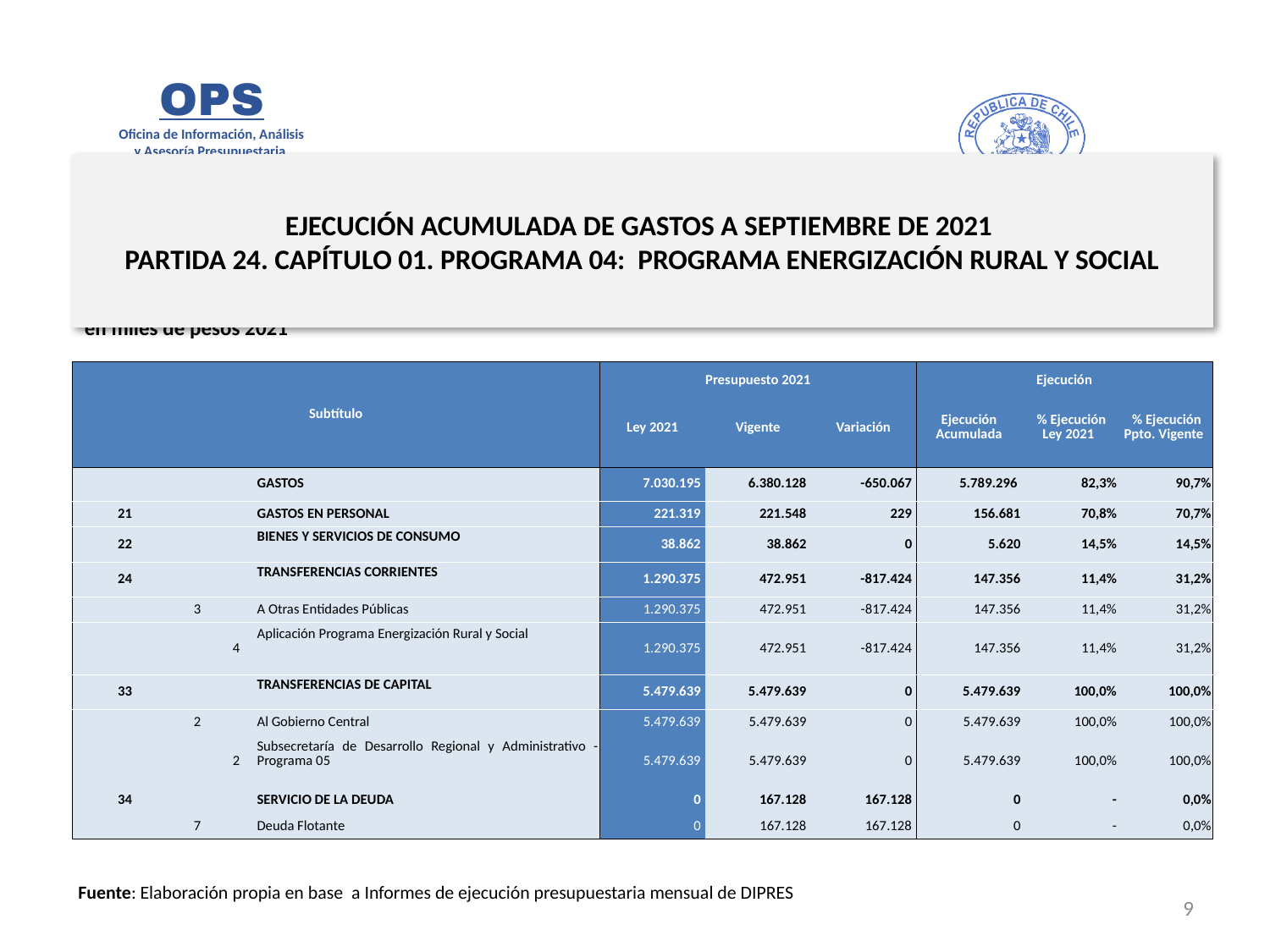

# EJECUCIÓN ACUMULADA DE GASTOS A SEPTIEMBRE DE 2021 PARTIDA 24. CAPÍTULO 01. PROGRAMA 04:  PROGRAMA ENERGIZACIÓN RURAL Y SOCIAL
en miles de pesos 2021
| Subtítulo |  |  |  | Presupuesto 2021 |  |  | Ejecución |  |  |
| --- | --- | --- | --- | --- | --- | --- | --- | --- | --- |
|  |  |  |  | Ley 2021 | Vigente | Variación | Ejecución Acumulada | % Ejecución Ley 2021 | % Ejecución Ppto. Vigente |
|  |  |  | GASTOS | 7.030.195 | 6.380.128 | -650.067 | 5.789.296 | 82,3% | 90,7% |
| 21 |  |  | GASTOS EN PERSONAL | 221.319 | 221.548 | 229 | 156.681 | 70,8% | 70,7% |
| 22 |  |  | BIENES Y SERVICIOS DE CONSUMO | 38.862 | 38.862 | 0 | 5.620 | 14,5% | 14,5% |
| 24 |  |  | TRANSFERENCIAS CORRIENTES | 1.290.375 | 472.951 | -817.424 | 147.356 | 11,4% | 31,2% |
|  | 3 |  | A Otras Entidades Públicas | 1.290.375 | 472.951 | -817.424 | 147.356 | 11,4% | 31,2% |
|  |  | 4 | Aplicación Programa Energización Rural y Social | 1.290.375 | 472.951 | -817.424 | 147.356 | 11,4% | 31,2% |
| 33 |  |  | TRANSFERENCIAS DE CAPITAL | 5.479.639 | 5.479.639 | 0 | 5.479.639 | 100,0% | 100,0% |
|  | 2 |  | Al Gobierno Central | 5.479.639 | 5.479.639 | 0 | 5.479.639 | 100,0% | 100,0% |
|  |  | 2 | Subsecretaría de Desarrollo Regional y Administrativo - Programa 05 | 5.479.639 | 5.479.639 | 0 | 5.479.639 | 100,0% | 100,0% |
| 34 |  |  | SERVICIO DE LA DEUDA | 0 | 167.128 | 167.128 | 0 | - | 0,0% |
|  | 7 |  | Deuda Flotante | 0 | 167.128 | 167.128 | 0 | - | 0,0% |
Fuente: Elaboración propia en base  a Informes de ejecución presupuestaria mensual de DIPRES
9